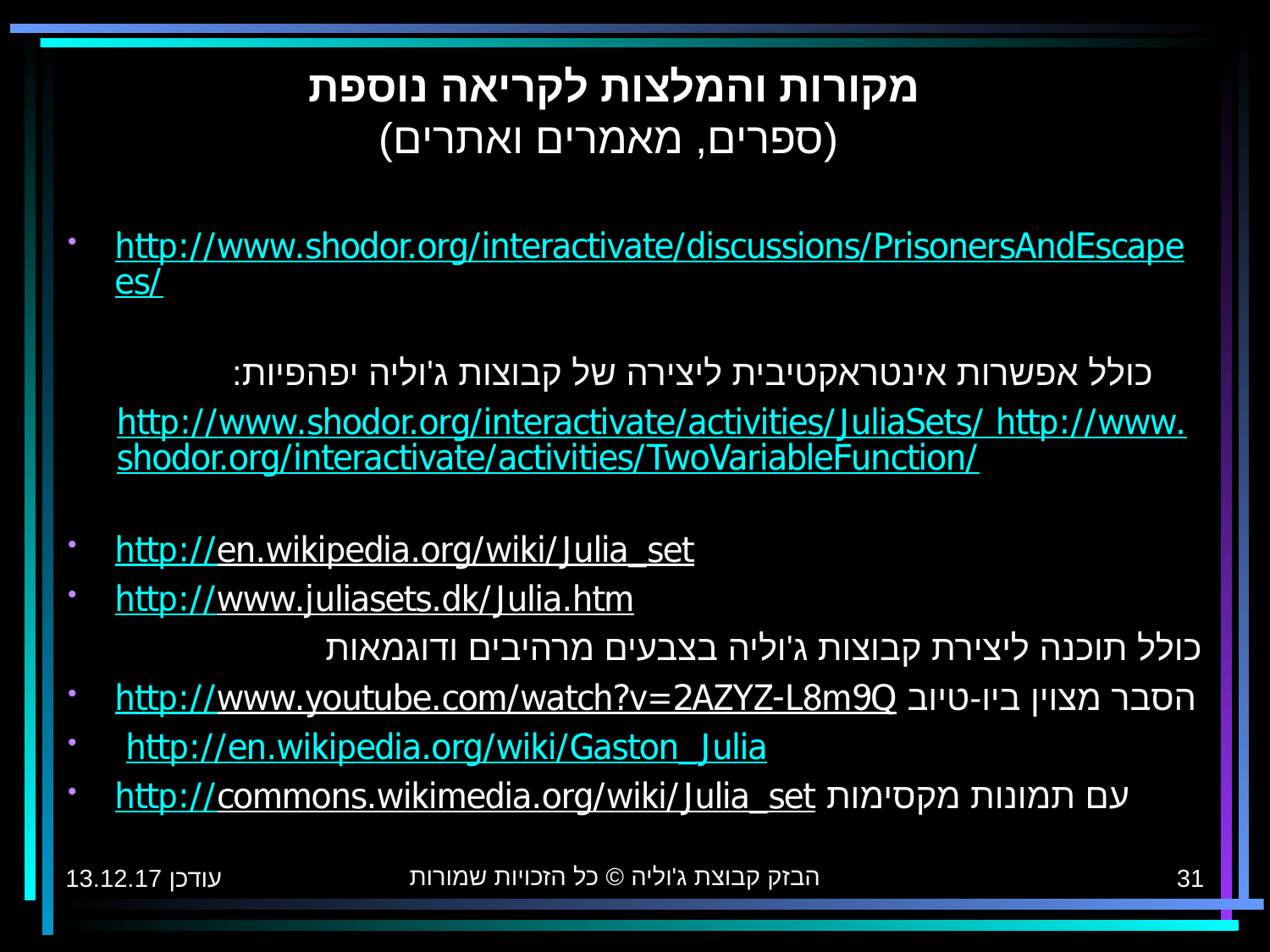

# מקורות והמלצות לקריאה נוספת (ספרים, מאמרים ואתרים)

http://www.shodor.org/interactivate/discussions/PrisonersAndEscapees/
     כולל אפשרות אינטראקטיבית ליצירה של קבוצות ג'וליה יפהפיות:
http://www.shodor.org/interactivate/activities/JuliaSets/ http://www.shodor.org/interactivate/activities/TwoVariableFunction/
http://en.wikipedia.org/wiki/Julia_set
http://www.juliasets.dk/Julia.htm
כולל תוכנה ליצירת קבוצות ג'וליה בצבעים מרהיבים ודוגמאות
http://www.youtube.com/watch?v=2AZYZ-L8m9Q הסבר מצוין ביו-טיוב
 http://en.wikipedia.org/wiki/Gaston_Julia
http://commons.wikimedia.org/wiki/Julia_set עם תמונות מקסימות

הבזק קבוצת ג'וליה © כל הזכויות שמורות
עודכן 13.12.17
31